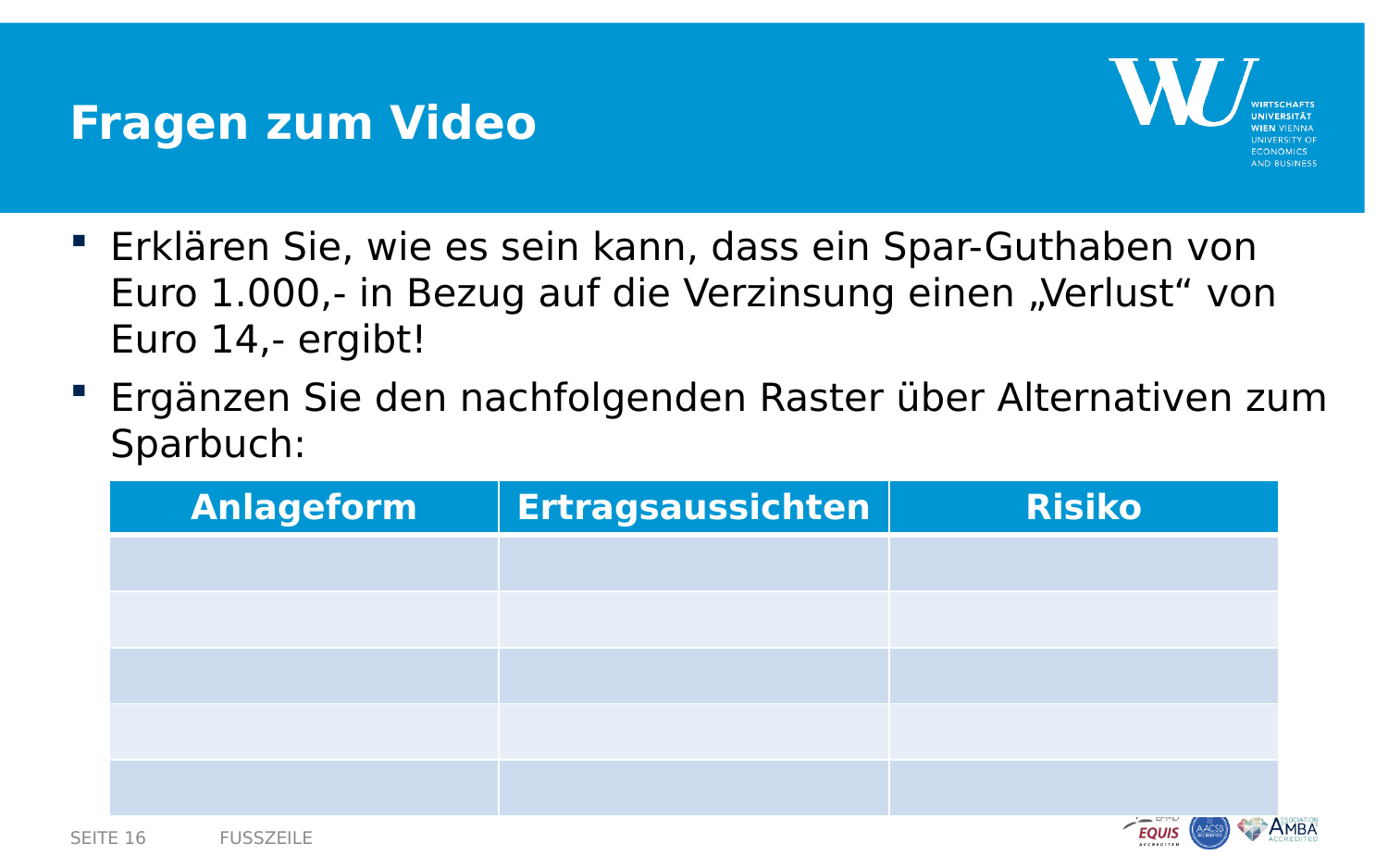

# Fragen zum Video
Erklären Sie, wie es sein kann, dass ein Spar-Guthaben von Euro 1.000,- in Bezug auf die Verzinsung einen „Verlust“ von Euro 14,- ergibt!
Ergänzen Sie den nachfolgenden Raster über Alternativen zum Sparbuch:

| Anlageform | Ertragsaussichten | Risiko |
| --- | --- | --- |
|  |  |  |
|  |  |  |
|  |  |  |
|  |  |  |
|  |  |  |
SEITE 16
Fusszeile